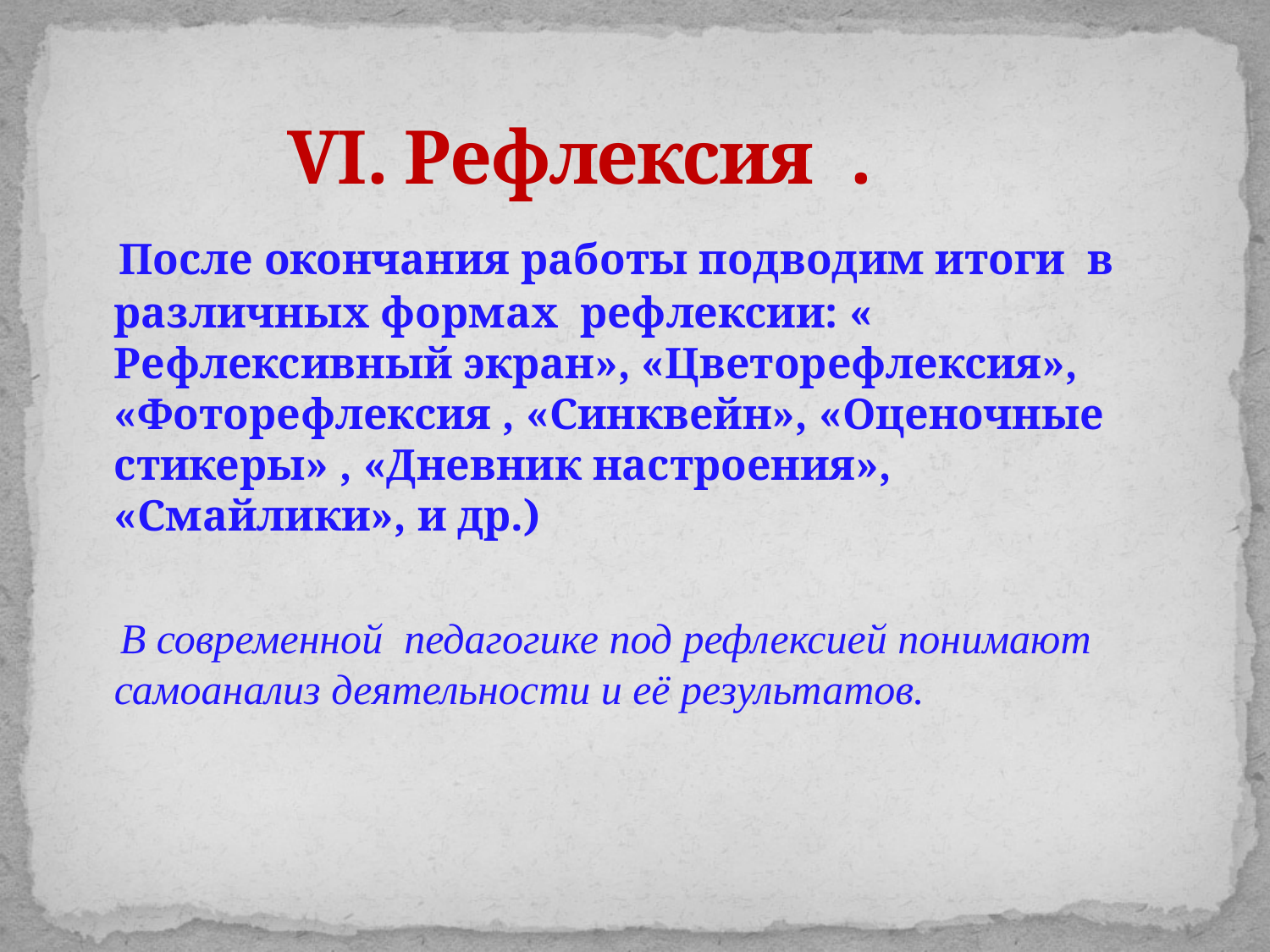

# VI. Рефлексия  .
   После окончания работы подводим итоги  в различных формах  рефлексии: « Рефлексивный экран», «Цветорефлексия», «Фоторефлексия , «Синквейн», «Оценочные стикеры» , «Дневник настроения», «Смайлики», и др.)

    В современной  педагогике под рефлексией понимают самоанализ деятельности и её результатов.